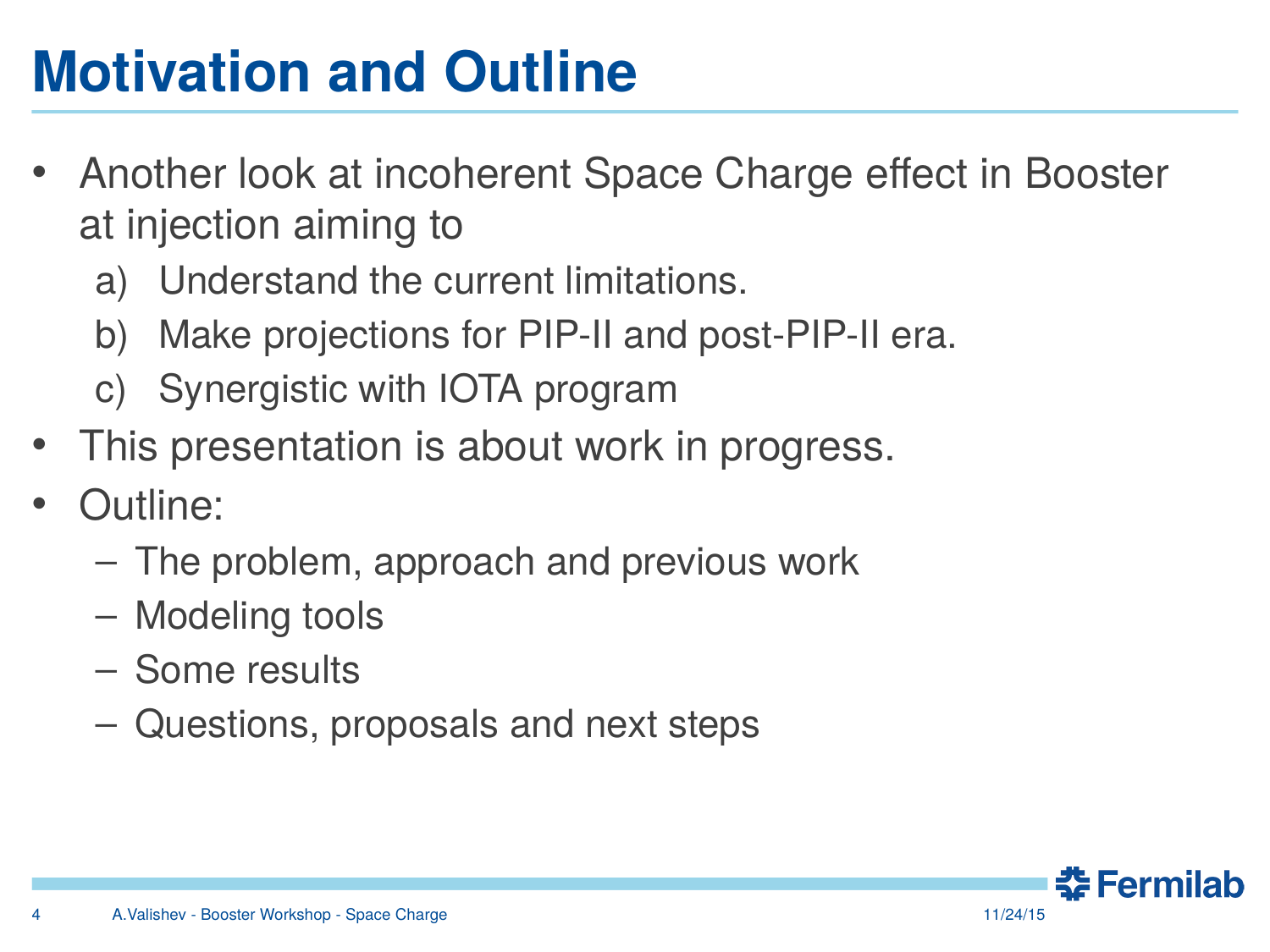

# Motivation and Outline
Another look at incoherent Space Charge effect in Booster at injection aiming to
Understand the current limitations.
Make projections for PIP-II and post-PIP-II era.
Synergistic with IOTA program
This presentation is about work in progress.
Outline:
The problem, approach and previous work
Modeling tools
Some results
Questions, proposals and next steps
4
A.Valishev - Booster Workshop - Space Charge
11/24/15